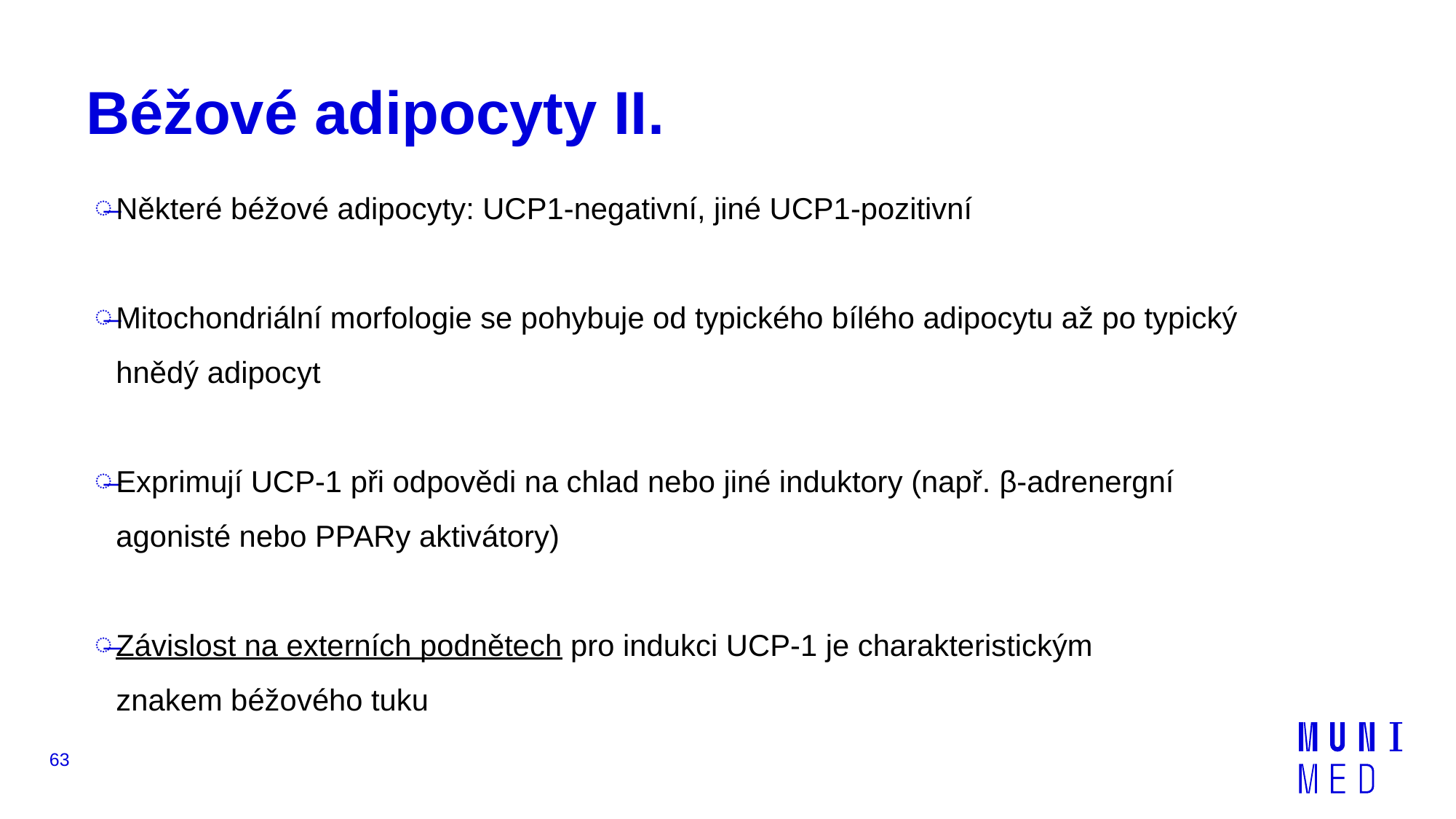

# Béžové adipocyty II.
Některé béžové adipocyty: UCP1-negativní, jiné UCP1-pozitivní

Mitochondriální morfologie se pohybuje od typického bílého adipocytu až po typický hnědý adipocyt

Exprimují UCP-1 při odpovědi na chlad nebo jiné induktory (např. β-adrenergní agonisté nebo PPARy aktivátory)

Závislost na externích podnětech pro indukci UCP-1 je charakteristickým znakem béžového tuku

63